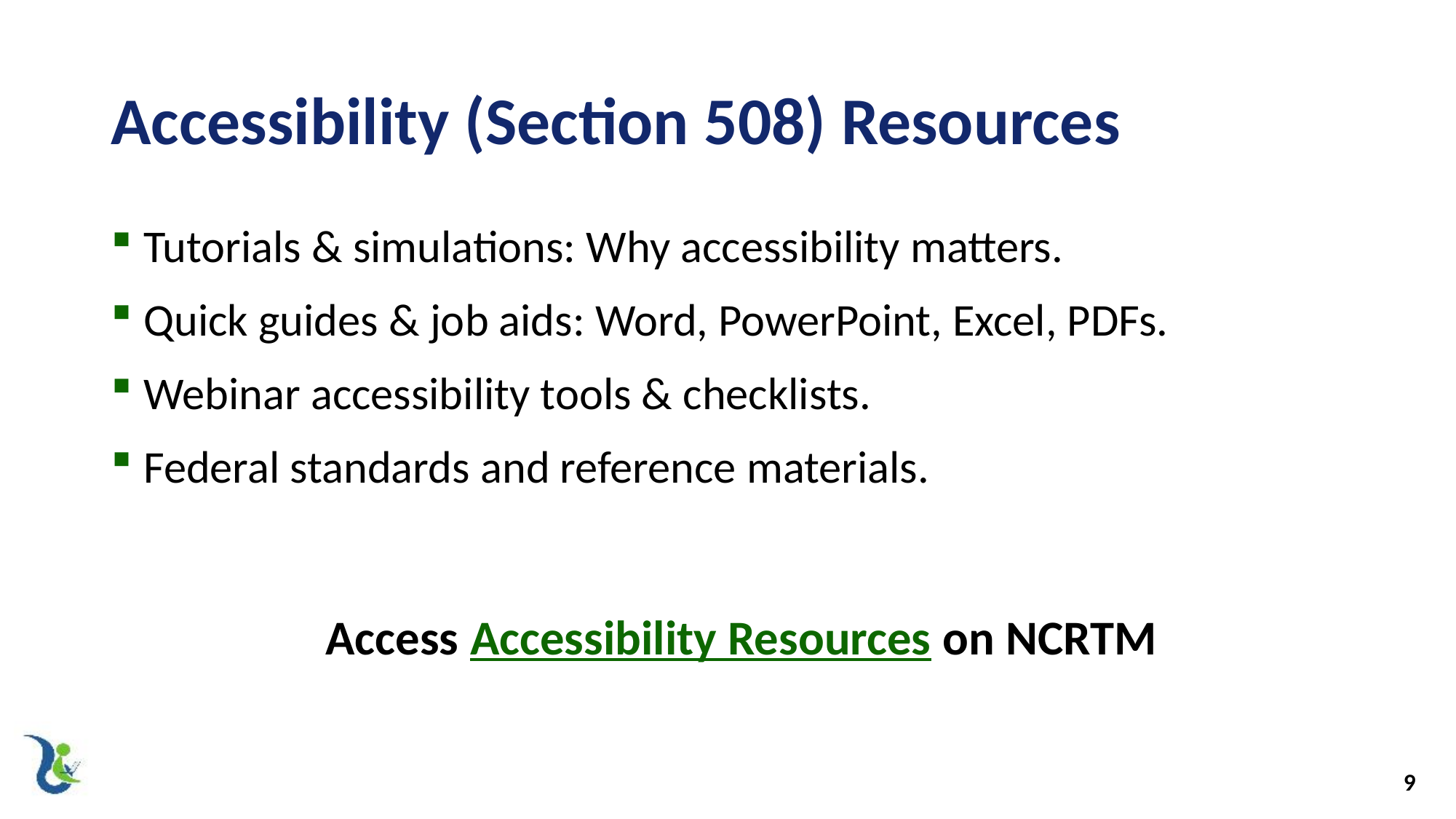

# Accessibility (Section 508) Resources
Tutorials & simulations: Why accessibility matters.
Quick guides & job aids: Word, PowerPoint, Excel, PDFs.
Webinar accessibility tools & checklists.
Federal standards and reference materials.
Access Accessibility Resources on NCRTM
9